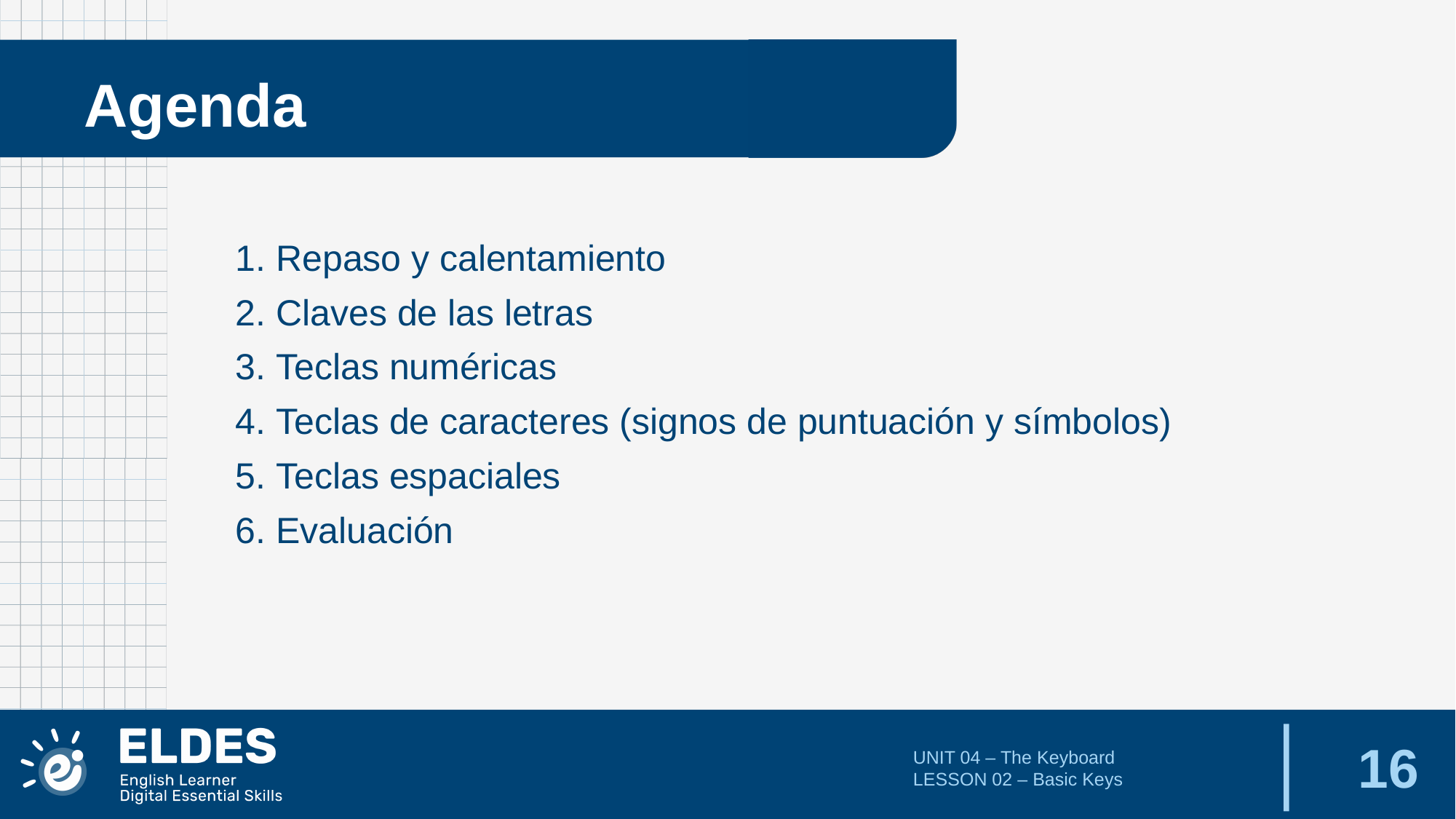

Agenda
Repaso y calentamiento
Claves de las letras
Teclas numéricas
Teclas de caracteres (signos de puntuación y símbolos)
Teclas espaciales
Evaluación
16
UNIT 04 – The Keyboard
LESSON 02 – Basic Keys